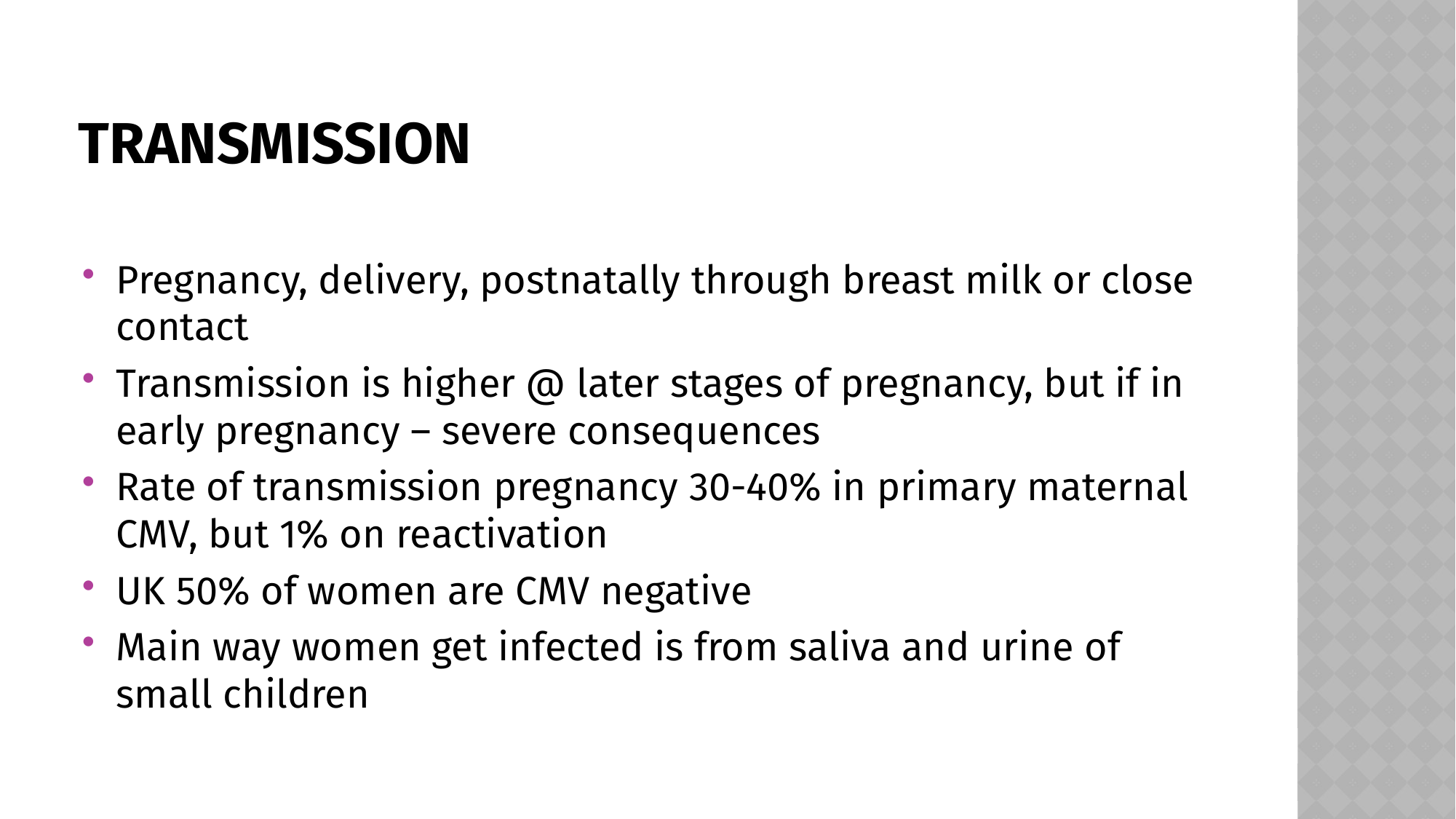

# Transmission

Pregnancy, delivery, postnatally through breast milk or close contact
Transmission is higher @ later stages of pregnancy, but if in early pregnancy – severe consequences
Rate of transmission pregnancy 30-40% in primary maternal CMV, but 1% on reactivation
UK 50% of women are CMV negative
Main way women get infected is from saliva and urine of small children